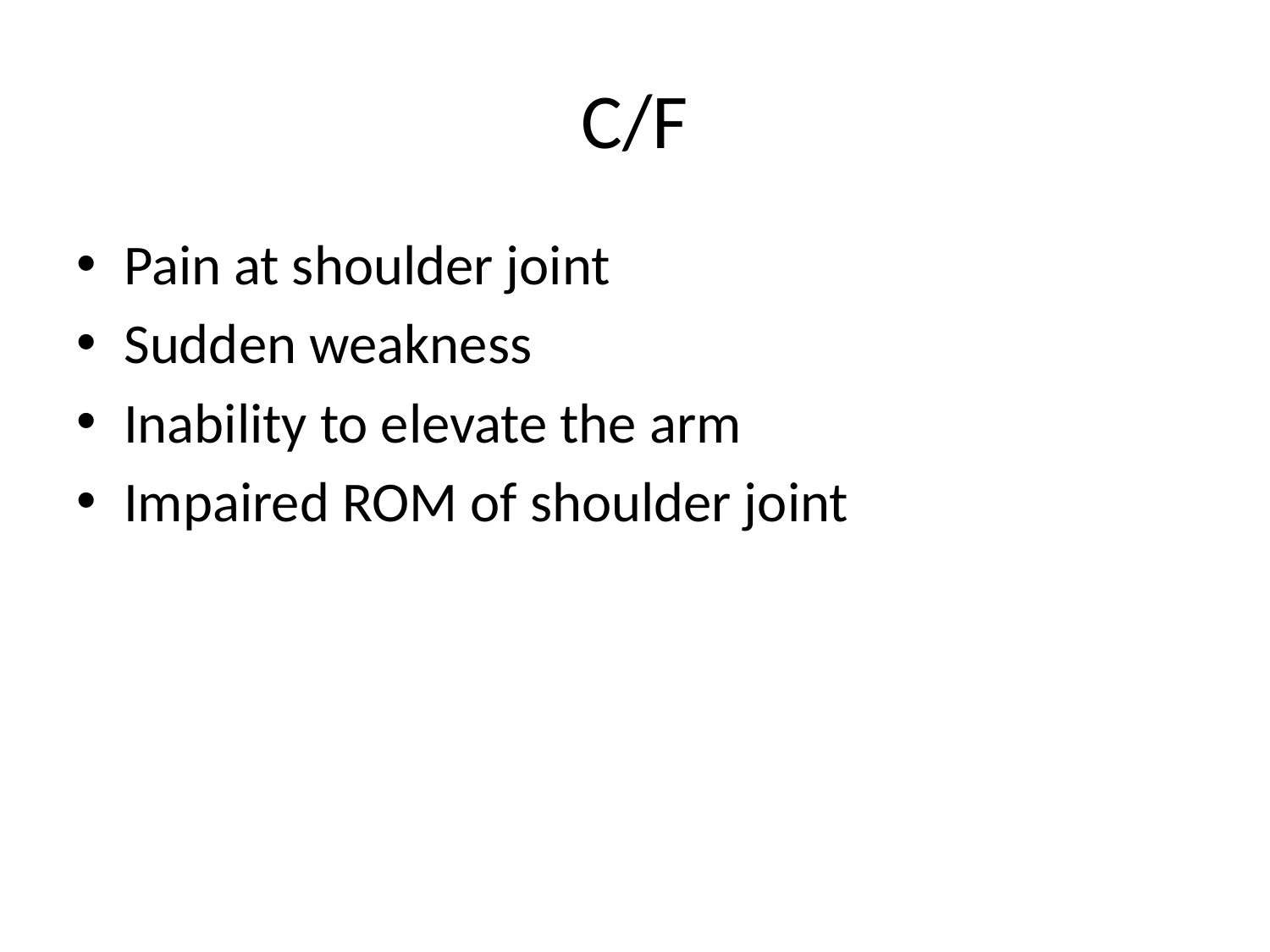

# C/F
Pain at shoulder joint
Sudden weakness
Inability to elevate the arm
Impaired ROM of shoulder joint